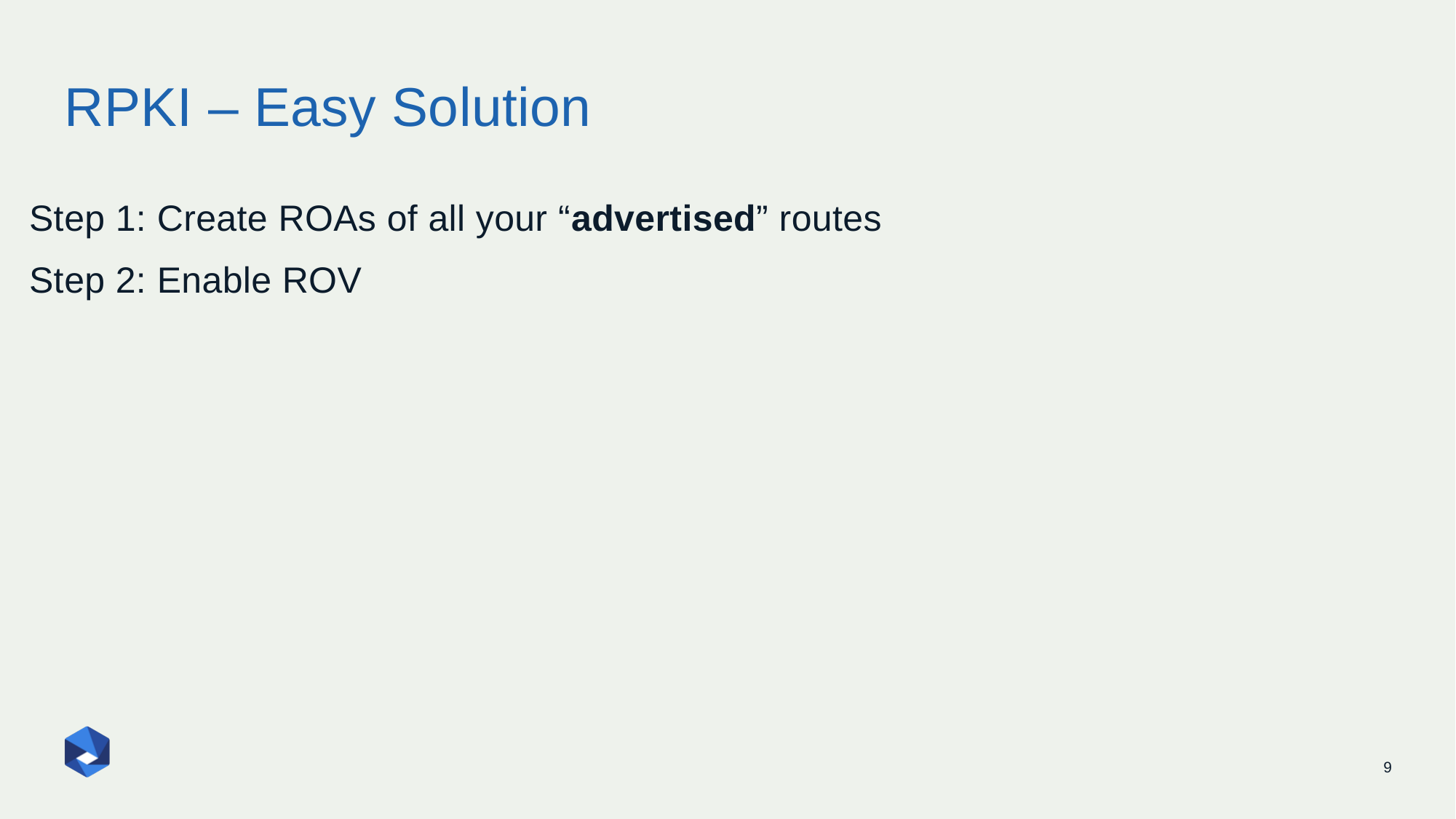

# RPKI – Easy Solution
Step 1: Create ROAs of all your “advertised” routes
Step 2: Enable ROV
9